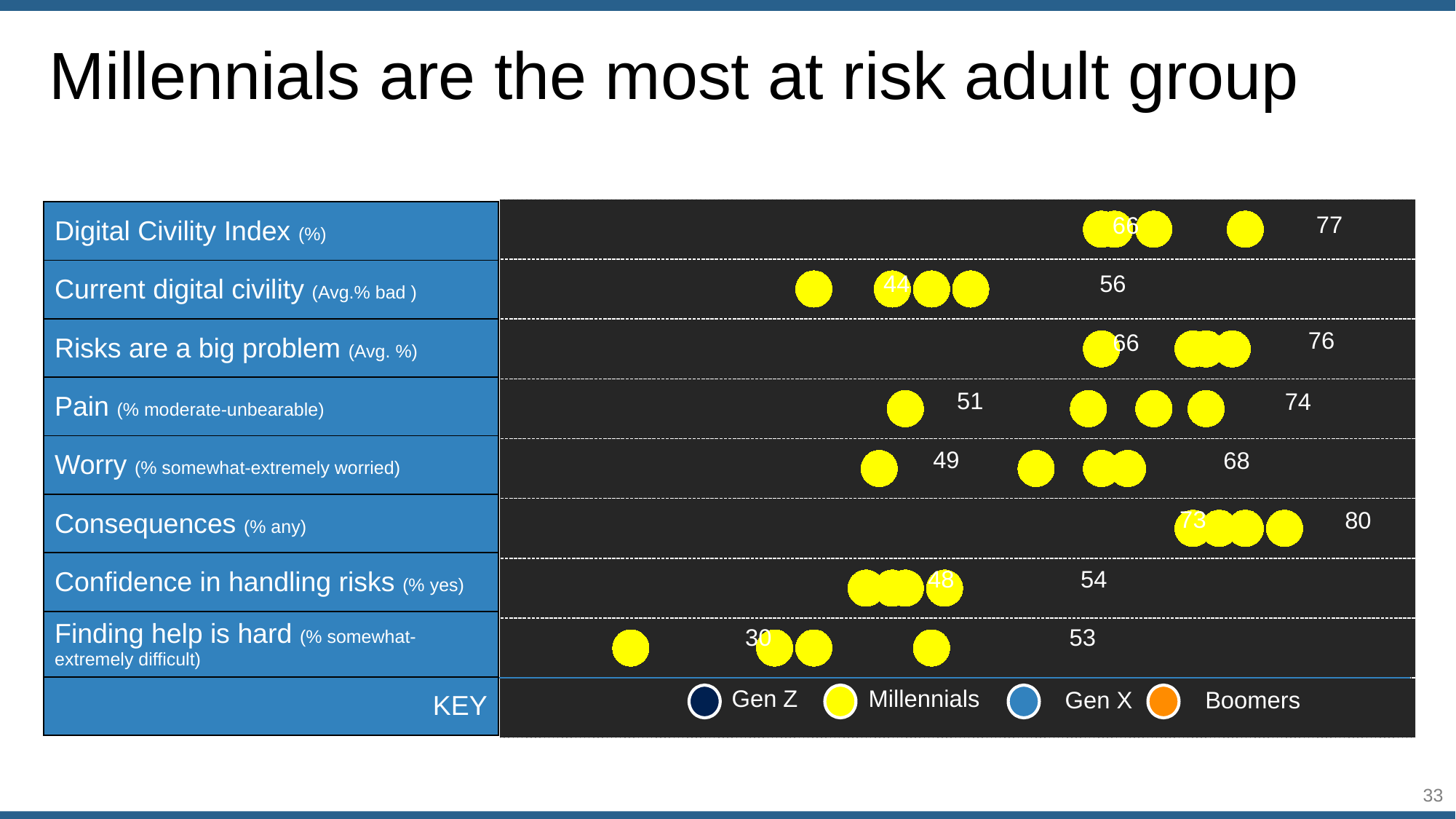

Millennials are the most at risk adult group
Digital Civility Index
Access bank & credit card accounts
Buy products online
Timely download of software updates*
Share email in exchange for content
Download movies, music, videos
Regularly change passwords*
Use Torrent sites

### Chart

| Category | Y-Values |
|---|---|
77
66
| Digital Civility Index (%) |
| --- |
| Current digital civility (Avg.% bad ) |
| Risks are a big problem (Avg. %) |
| Pain (% moderate-unbearable) |
| Worry (% somewhat-extremely worried) |
| Consequences (% any) |
| Confidence in handling risks (% yes) |
| Finding help is hard (% somewhat-extremely difficult) |
| KEY |
44
56
76
66
51
74
49
68
7
73
80
48
54
3
30
53
Gen X
Boomers
Gen Z
Millennials

33
33